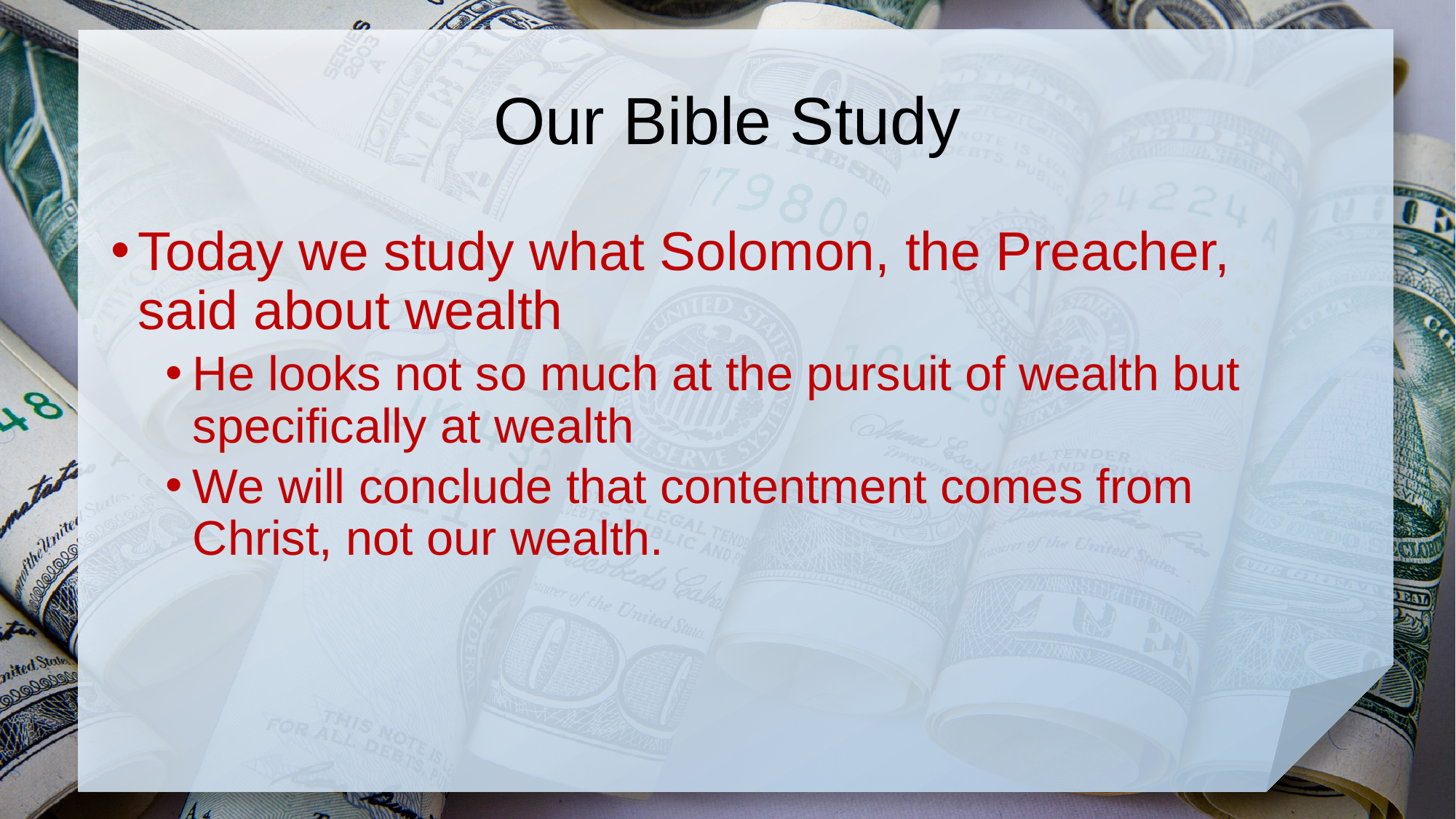

# Our Bible Study
Today we study what Solomon, the Preacher, said about wealth
He looks not so much at the pursuit of wealth but specifically at wealth
We will conclude that contentment comes from Christ, not our wealth.